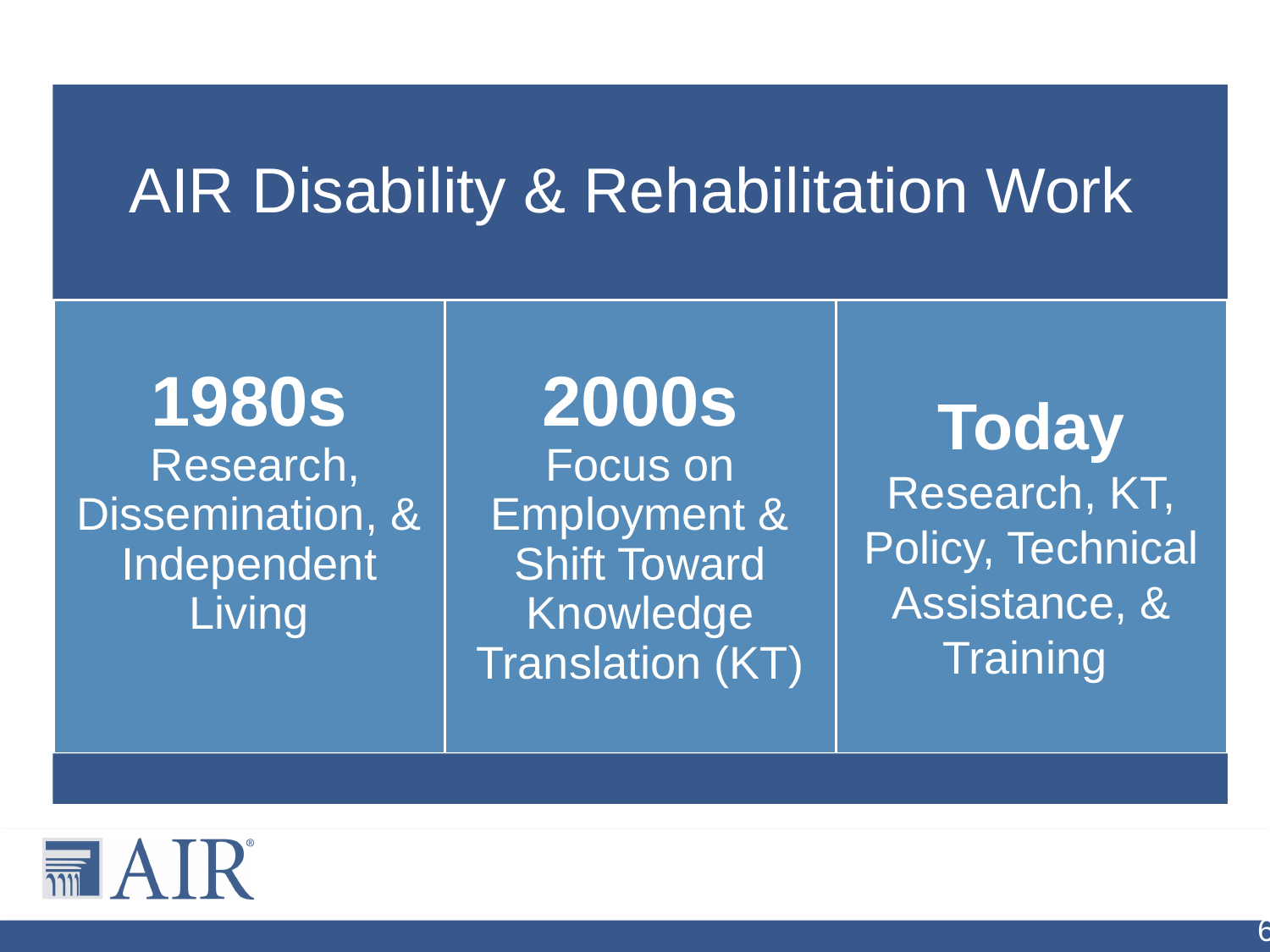

AIR Disability & Rehabilitation Work
1980s
 Research, Dissemination, & Independent Living

2000s
Focus on Employment & Shift Toward Knowledge Translation (KT)

Today
Research, KT, Policy, Technical Assistance, & Training

6